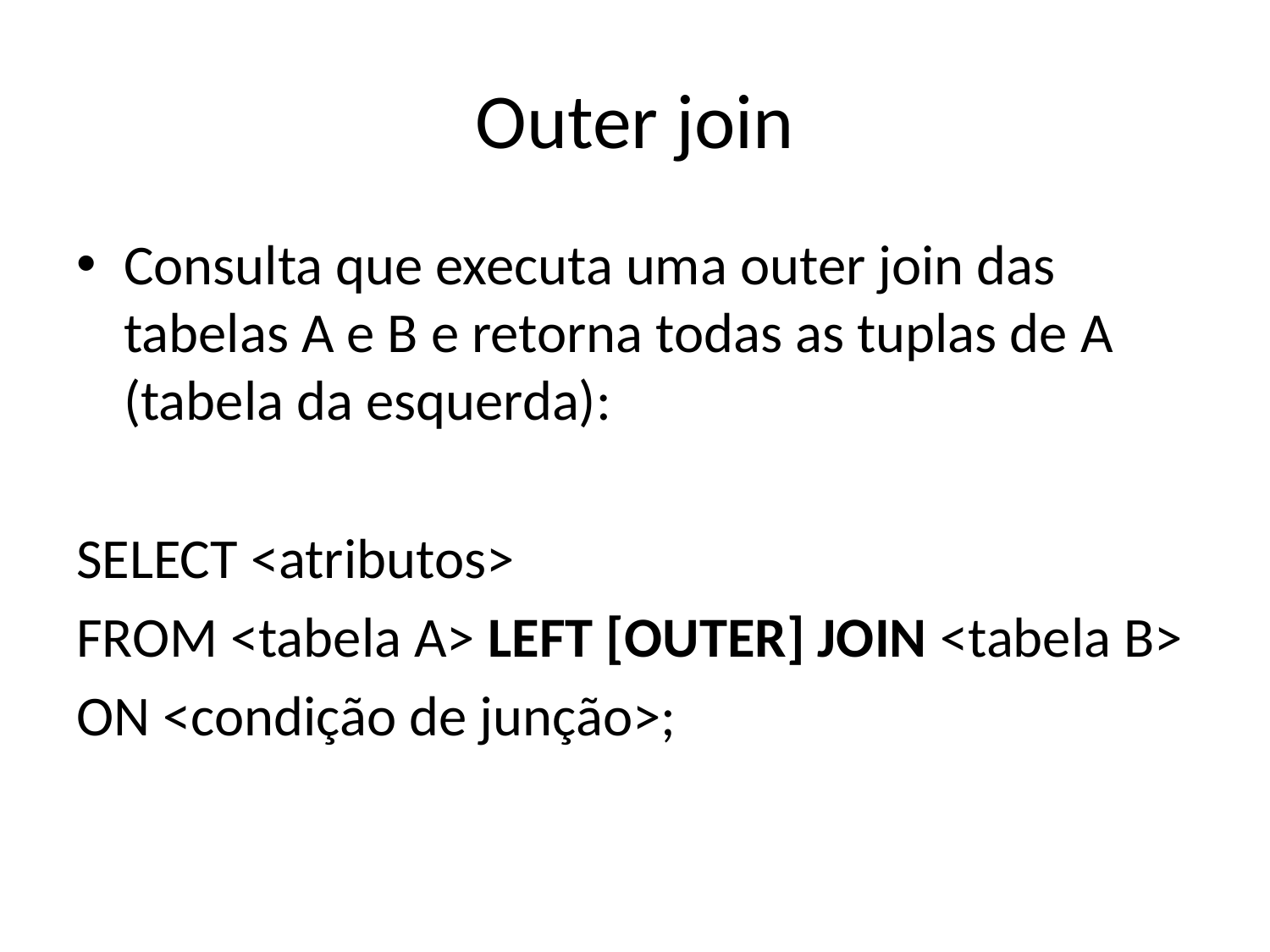

# Outer join
Consulta que executa uma outer join das tabelas A e B e retorna todas as tuplas de A (tabela da esquerda):

SELECT <atributos>
FROM <tabela A> LEFT [OUTER] JOIN <tabela B>
ON <condição de junção>;